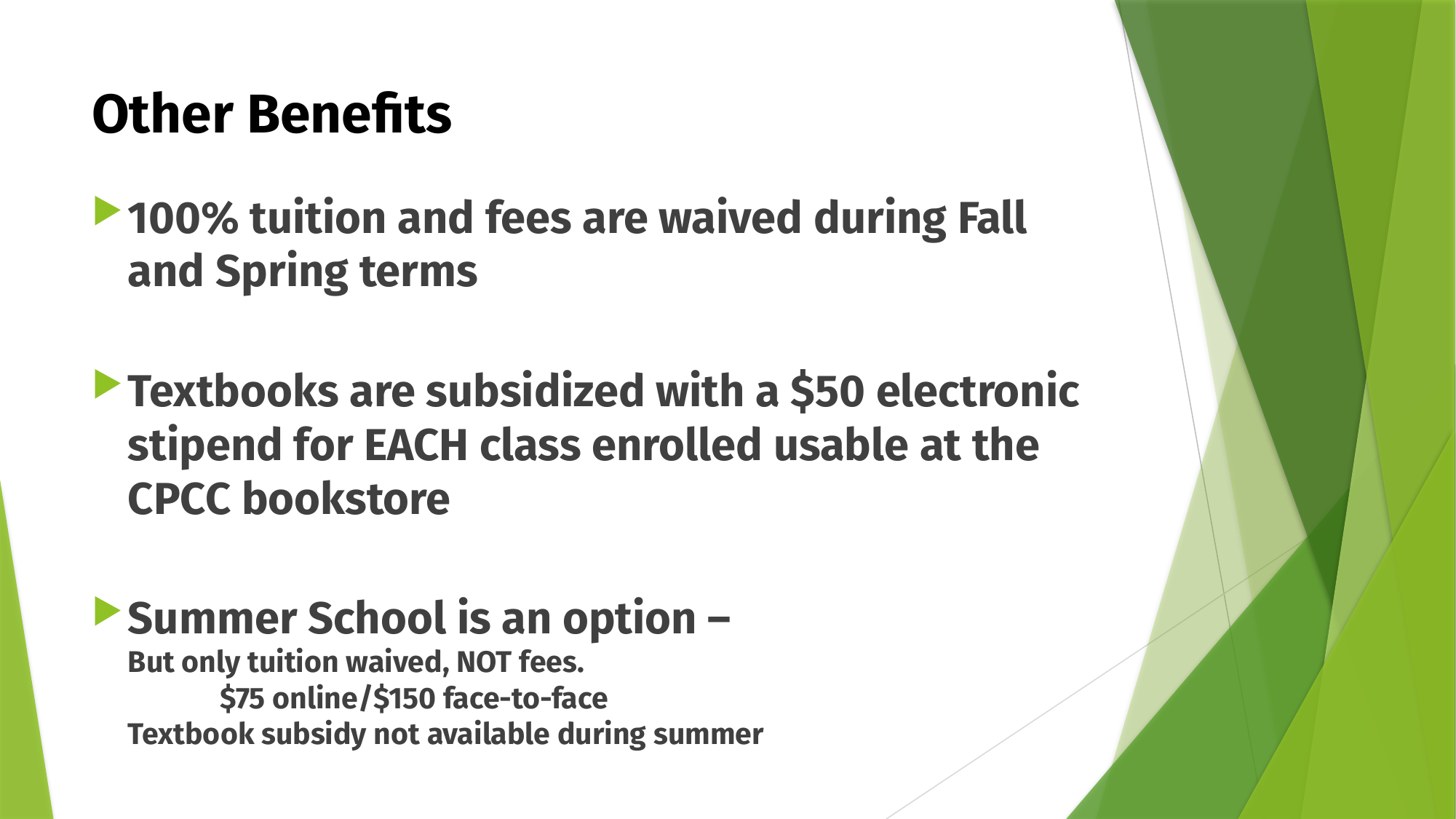

# Other Benefits
100% tuition and fees are waived during Fall and Spring terms
Textbooks are subsidized with a $50 electronic stipend for EACH class enrolled usable at the CPCC bookstore
Summer School is an option –
But only tuition waived, NOT fees.
             $75 online/$150 face-to-face
Textbook subsidy not available during summer